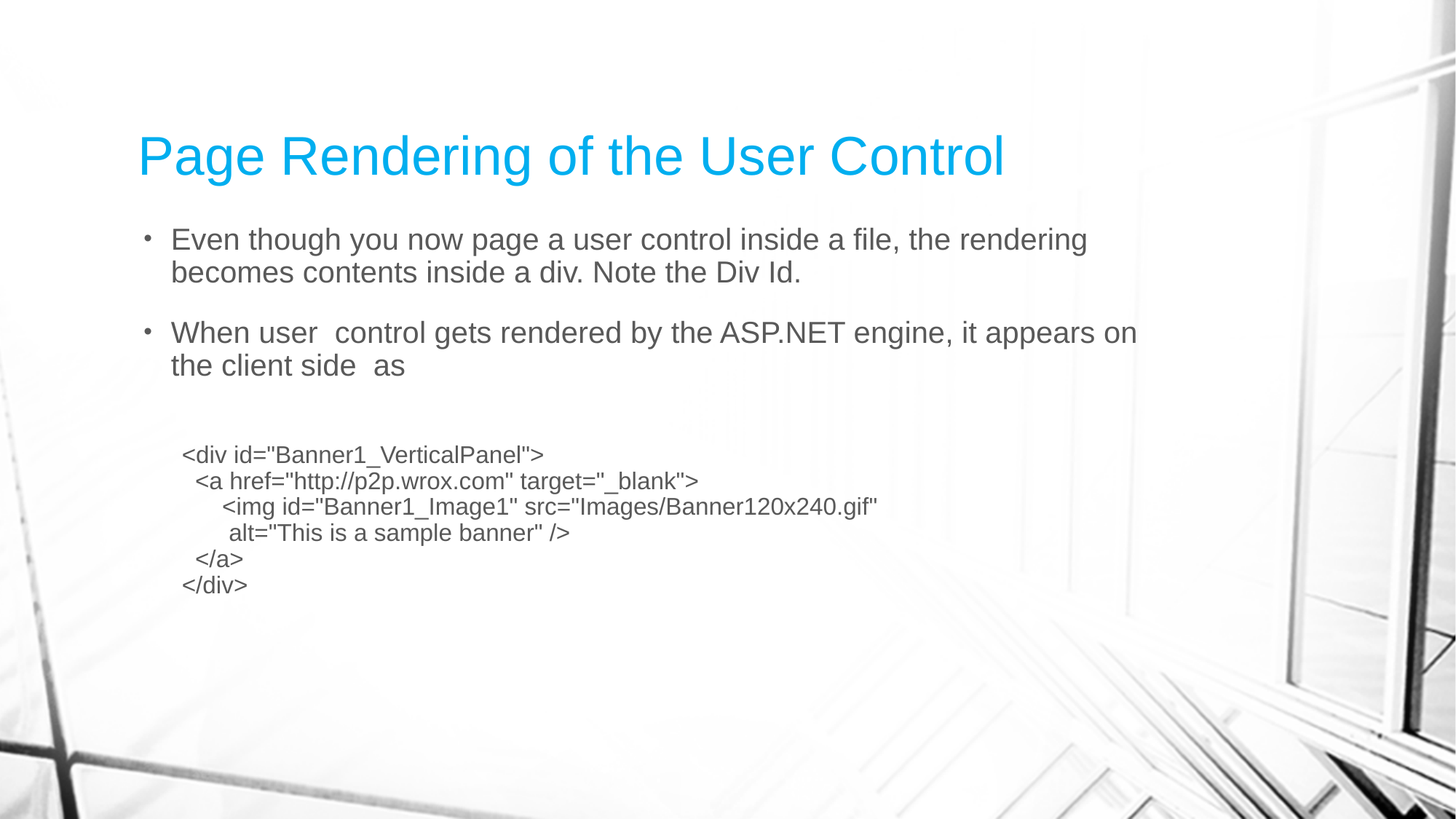

# Page Rendering of the User Control
Even though you now page a user control inside a file, the rendering becomes contents inside a div. Note the Div Id.
When user  control gets rendered by the ASP.NET engine, it appears on the client side  as

<div id="Banner1_VerticalPanel">
  <a href="http://p2p.wrox.com" target="_blank">
      <img id="Banner1_Image1" src="Images/Banner120x240.gif"
       alt="This is a sample banner" />
  </a>
</div>